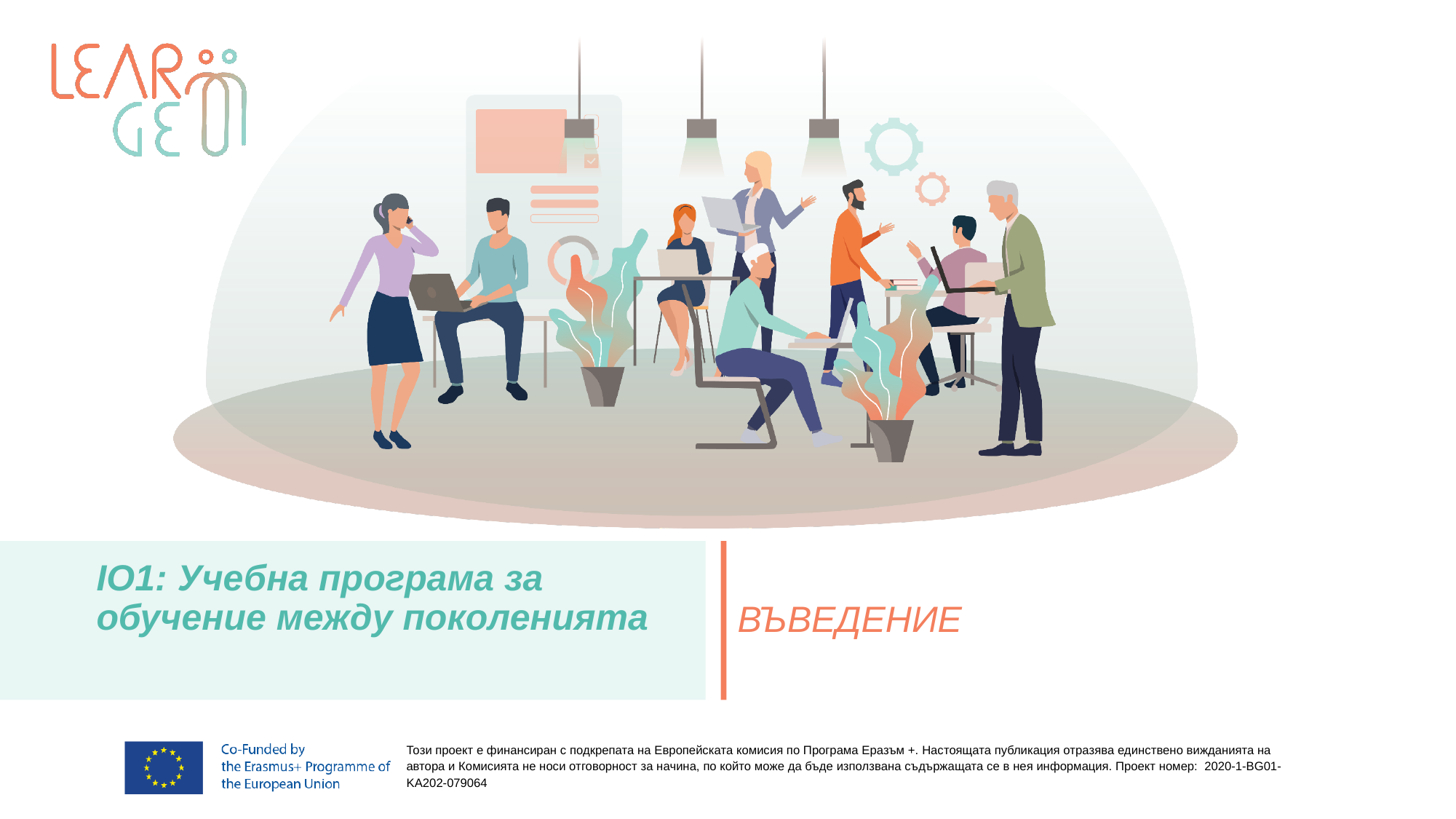

# IO1: Учебна програма за обучение между поколенията
ВЪВЕДЕНИЕ